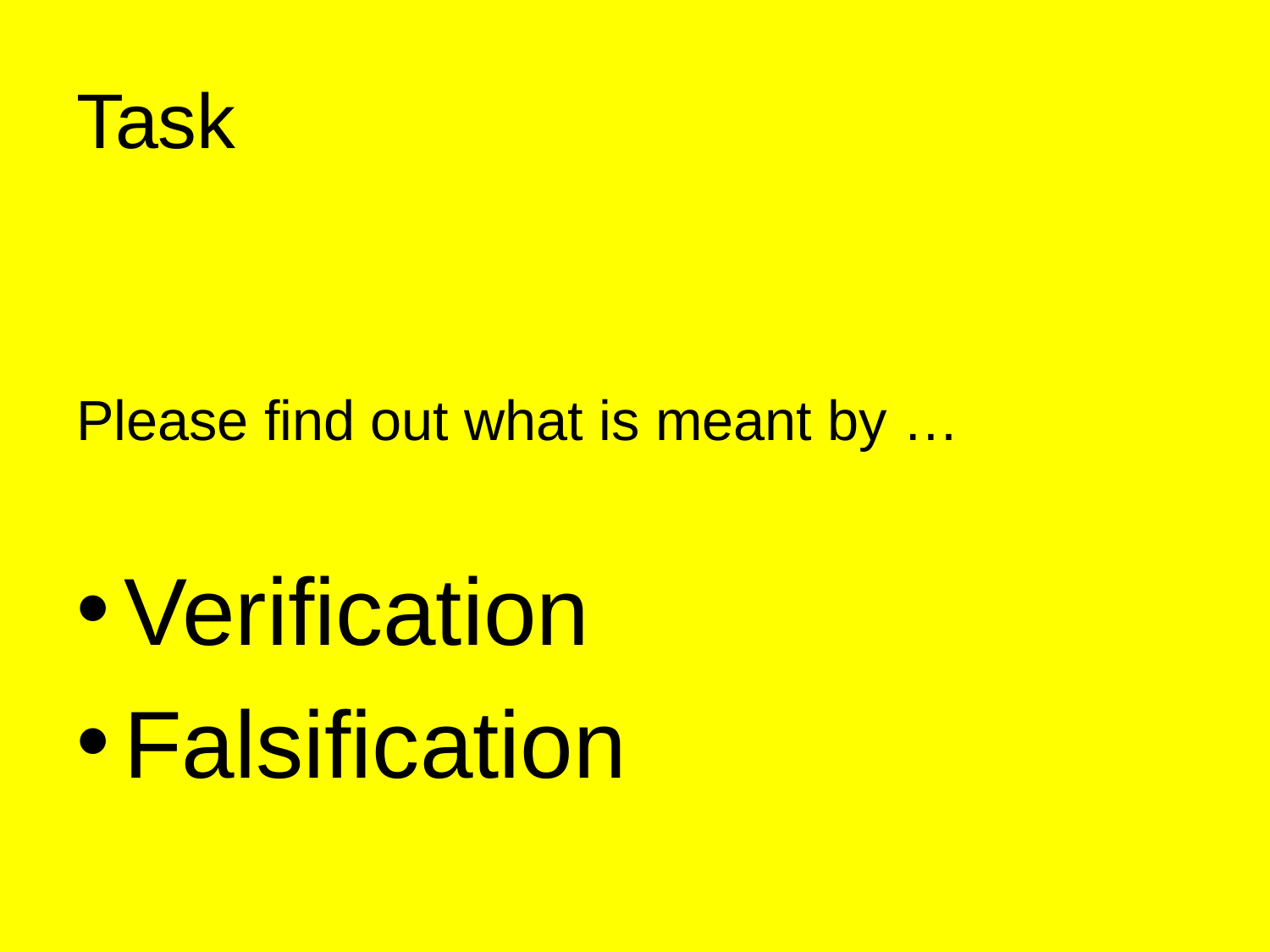

# Task
Please find out what is meant by …

Verification
Falsification